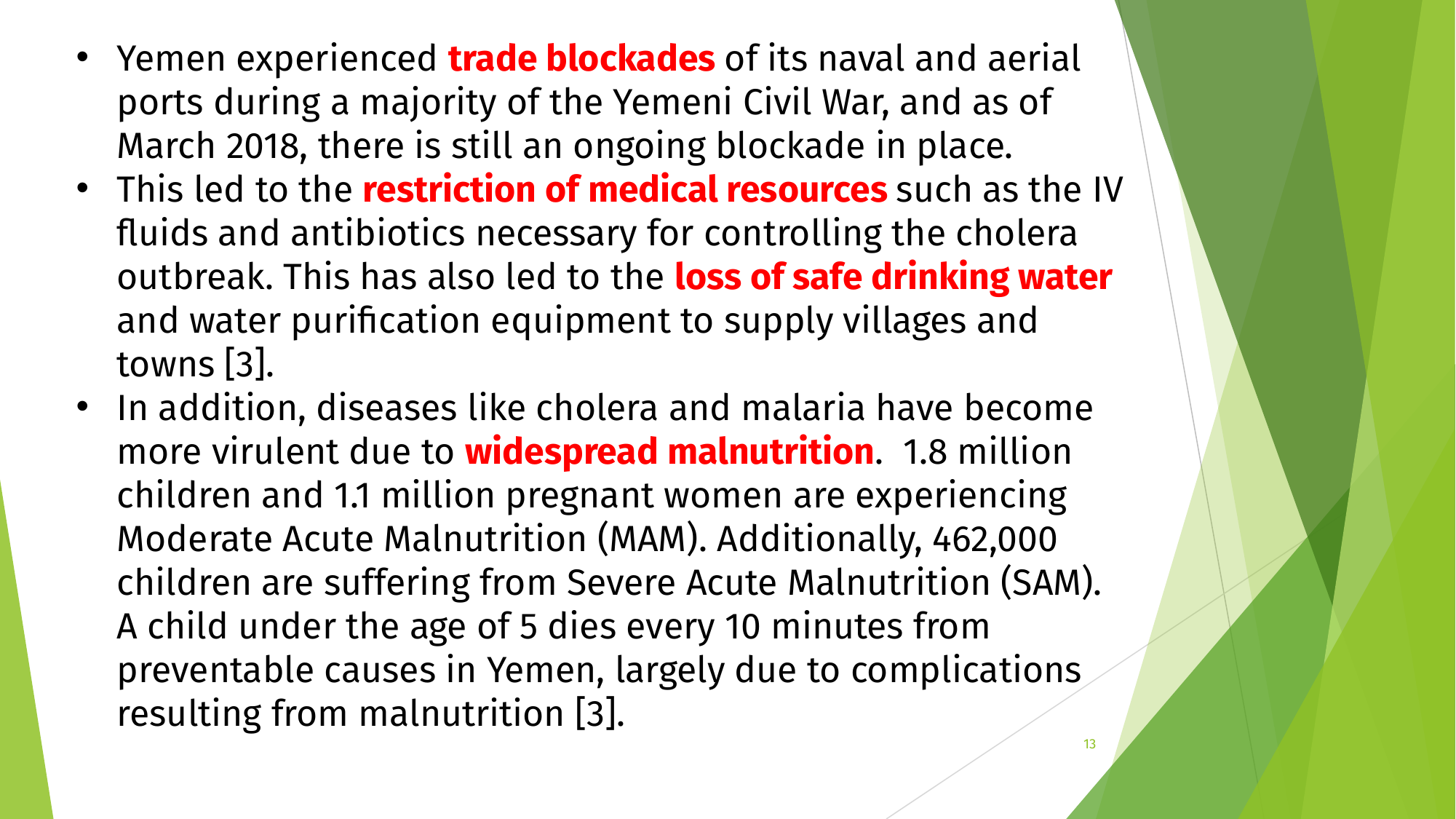

Yemen experienced trade blockades of its naval and aerial ports during a majority of the Yemeni Civil War, and as of March 2018, there is still an ongoing blockade in place.
This led to the restriction of medical resources such as the IV fluids and antibiotics necessary for controlling the cholera outbreak. This has also led to the loss of safe drinking water and water purification equipment to supply villages and towns [3].
In addition, diseases like cholera and malaria have become more virulent due to widespread malnutrition.  1.8 million children and 1.1 million pregnant women are experiencing Moderate Acute Malnutrition (MAM). Additionally, 462,000 children are suffering from Severe Acute Malnutrition (SAM). A child under the age of 5 dies every 10 minutes from preventable causes in Yemen, largely due to complications resulting from malnutrition [3].
13